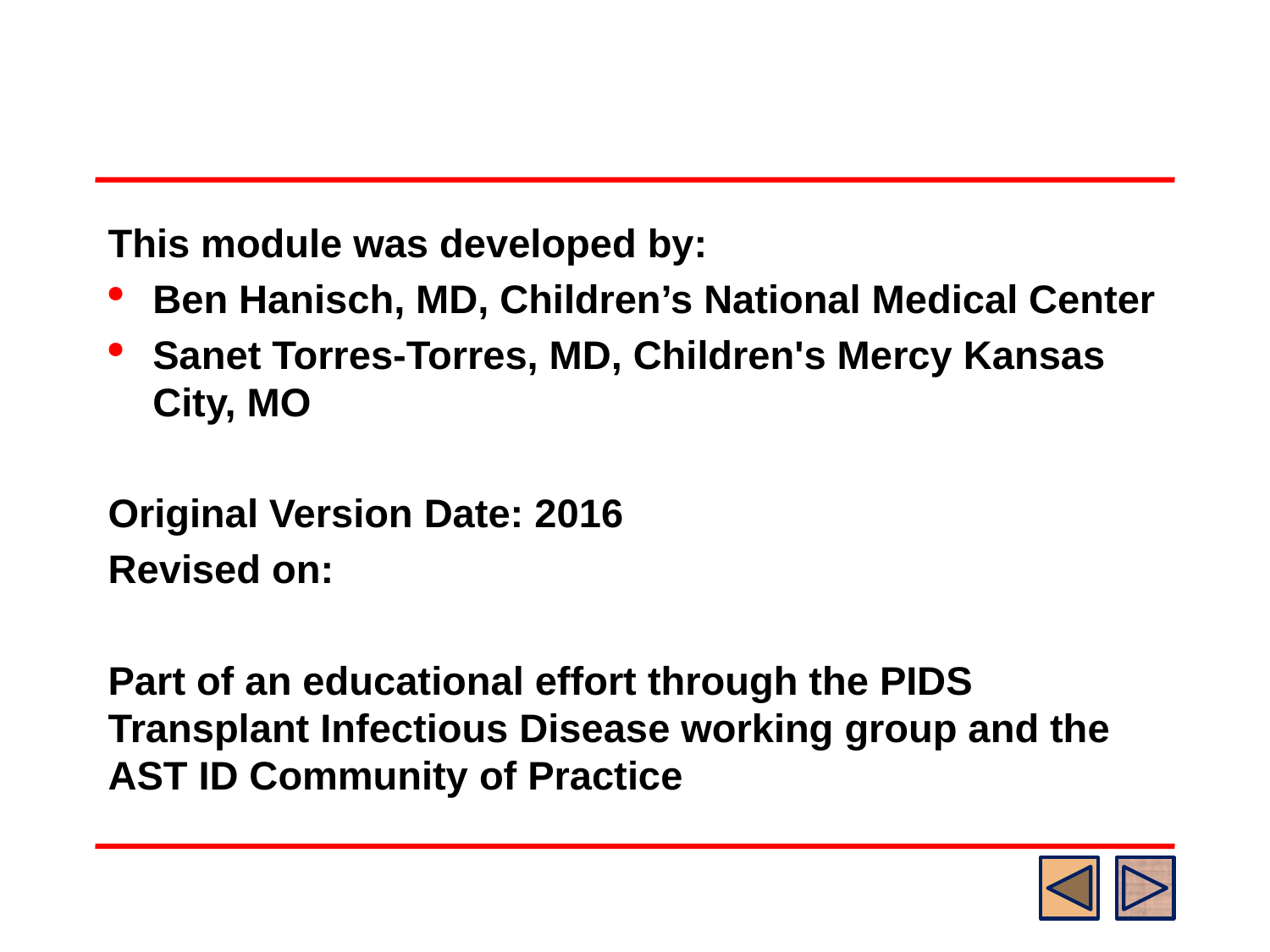

#
This module was developed by:
Ben Hanisch, MD, Children’s National Medical Center
Sanet Torres-Torres, MD, Children's Mercy Kansas City, MO

Original Version Date: 2016
Revised on:

Part of an educational effort through the PIDS Transplant Infectious Disease working group and the AST ID Community of Practice